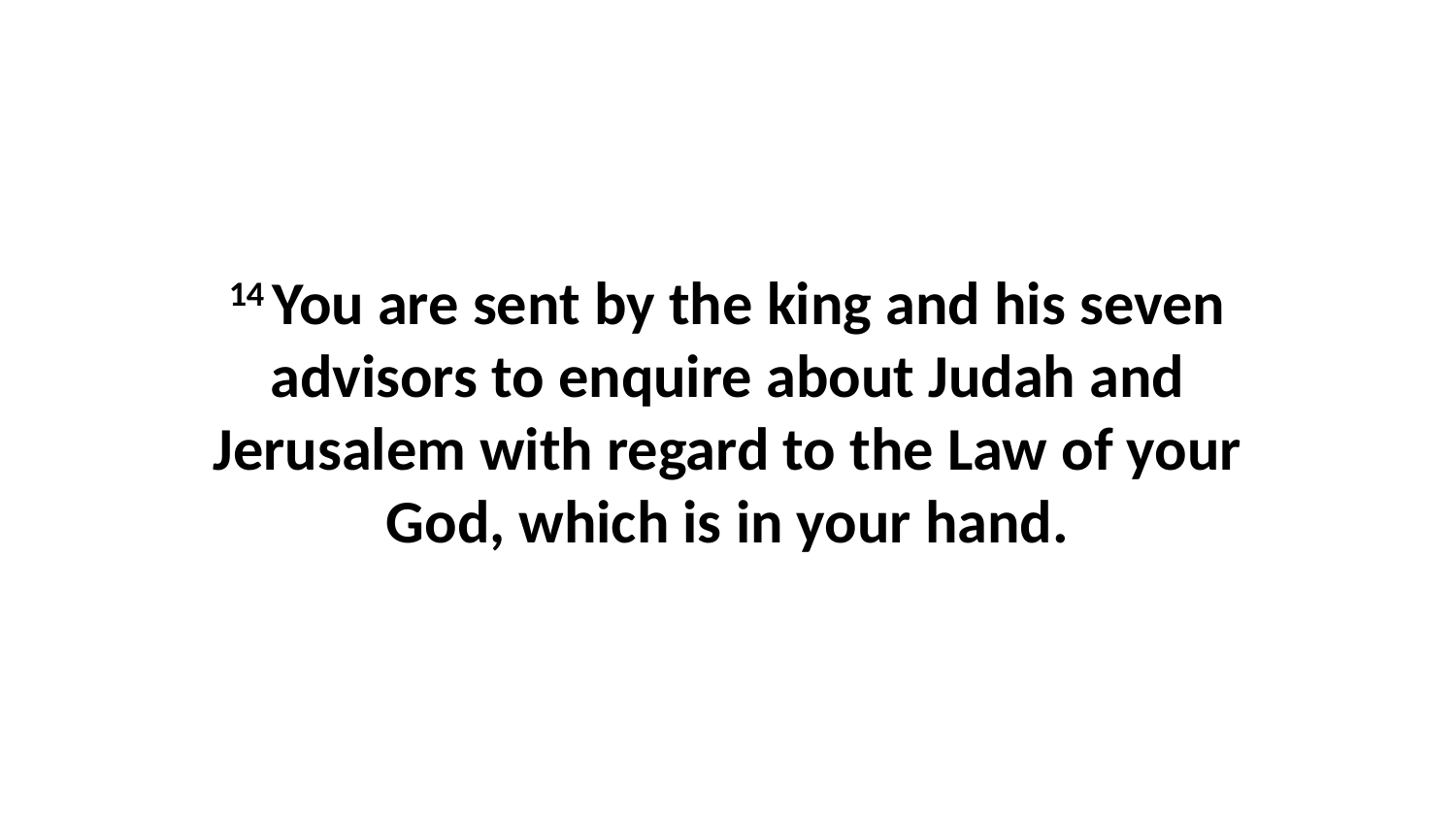

14 You are sent by the king and his seven advisors to enquire about Judah and Jerusalem with regard to the Law of your God, which is in your hand.